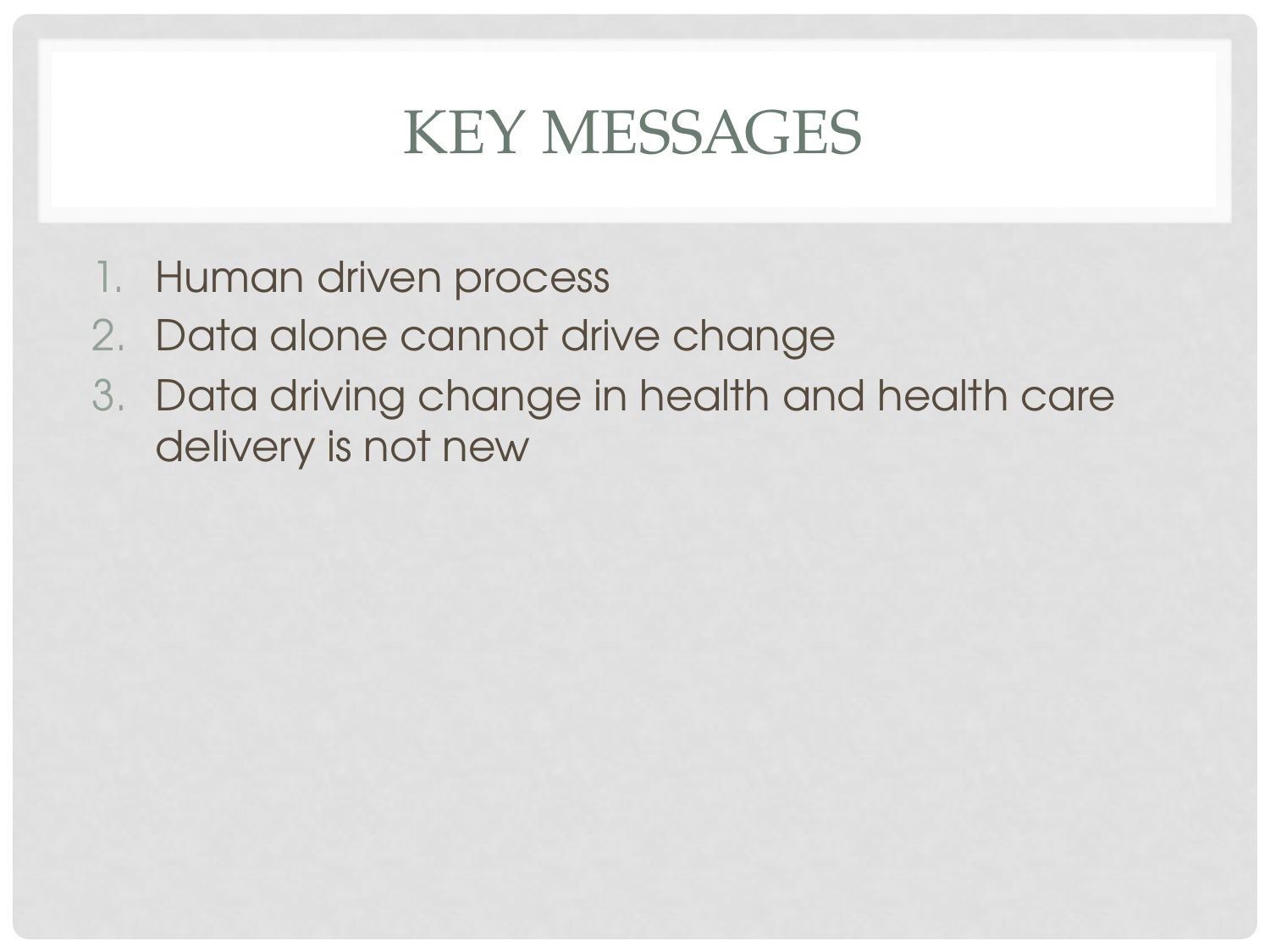

# Key messages
Human driven process
Data alone cannot drive change
Data driving change in health and health care delivery is not new